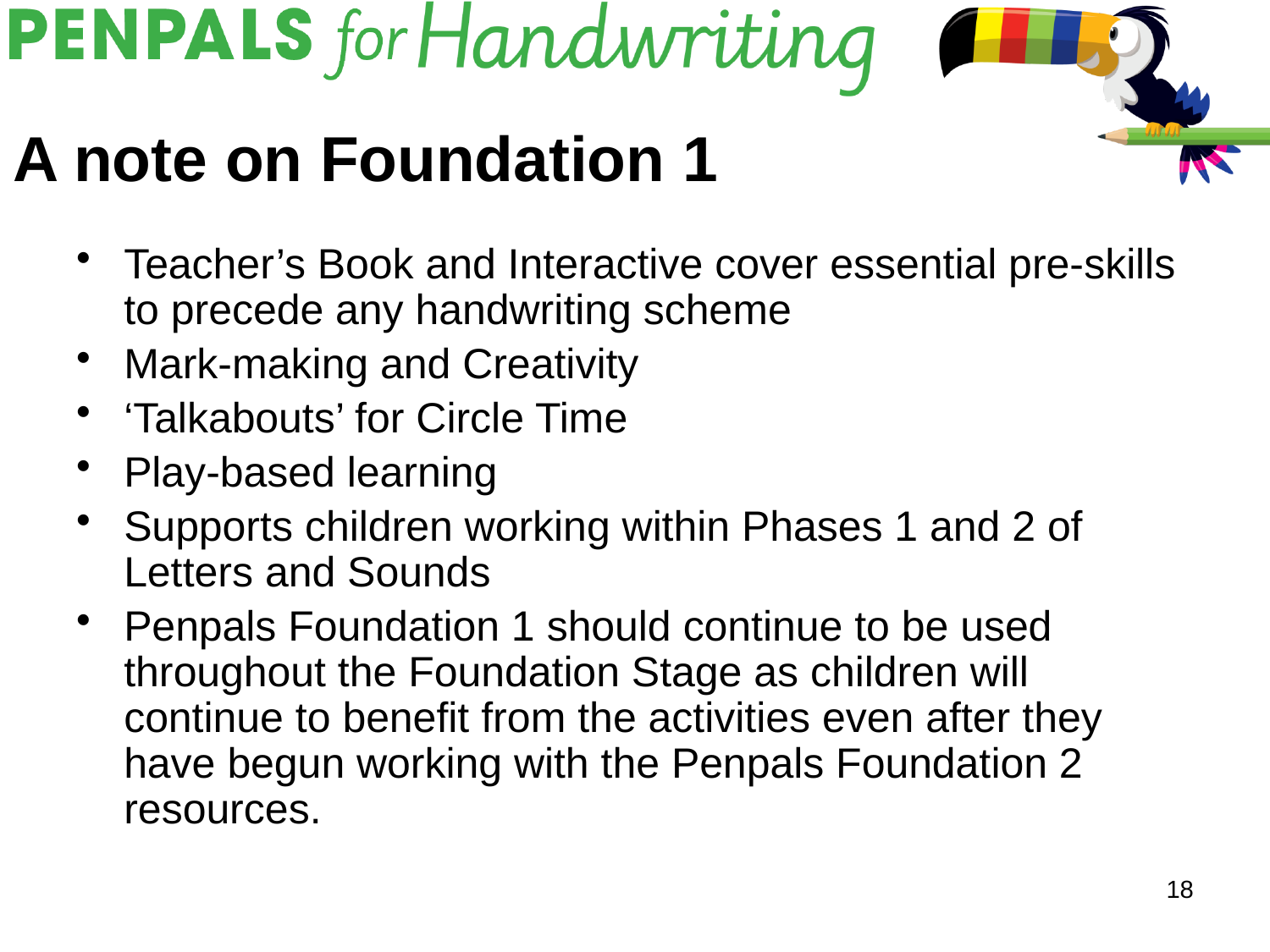

# A note on Foundation 1
Teacher’s Book and Interactive cover essential pre-skills to precede any handwriting scheme
Mark-making and Creativity
‘Talkabouts’ for Circle Time
Play-based learning
Supports children working within Phases 1 and 2 of Letters and Sounds
Penpals Foundation 1 should continue to be used throughout the Foundation Stage as children will continue to benefit from the activities even after they have begun working with the Penpals Foundation 2 resources.

18